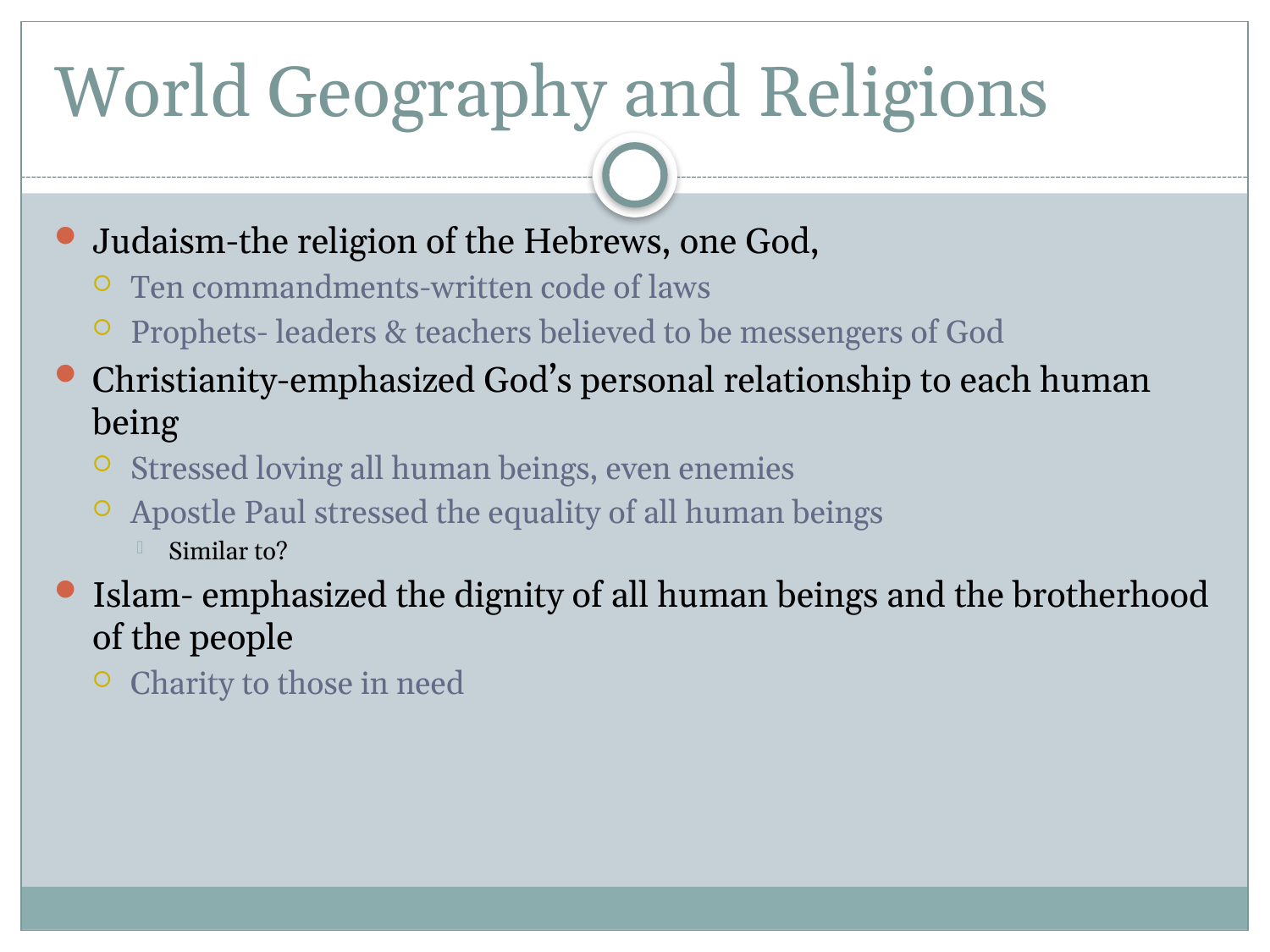

# World Geography and Religions
Judaism-the religion of the Hebrews, one God,
Ten commandments-written code of laws
Prophets- leaders & teachers believed to be messengers of God
Christianity-emphasized God’s personal relationship to each human being
Stressed loving all human beings, even enemies
Apostle Paul stressed the equality of all human beings
Similar to?
Islam- emphasized the dignity of all human beings and the brotherhood of the people
Charity to those in need